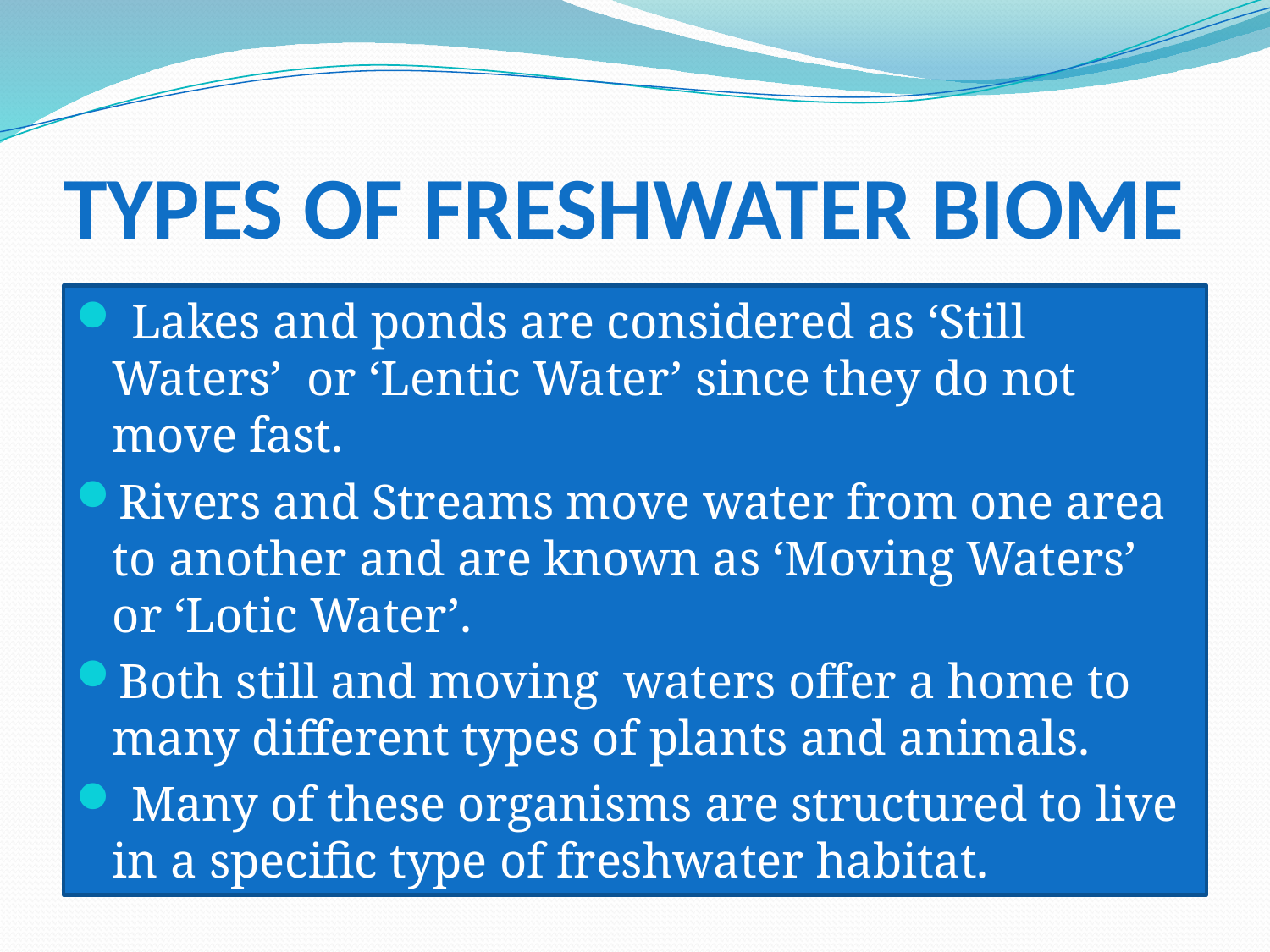

# TYPES OF FRESHWATER BIOME
 Lakes and ponds are considered as ‘Still Waters’  or ‘Lentic Water’ since they do not move fast.
Rivers and Streams move water from one area to another and are known as ‘Moving Waters’ or ‘Lotic Water’.
Both still and moving  waters offer a home to many different types of plants and animals.
 Many of these organisms are structured to live in a specific type of freshwater habitat.